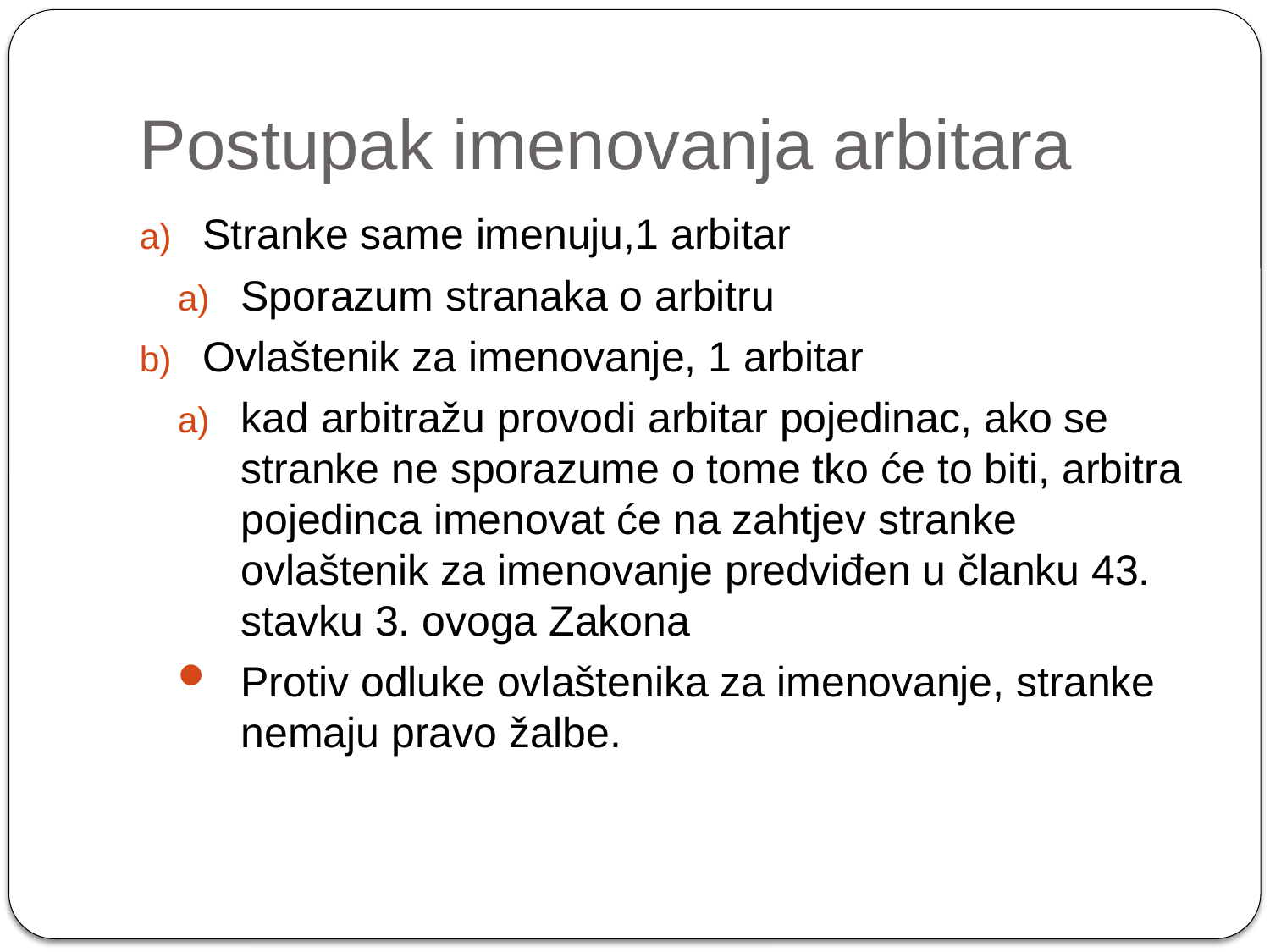

# Postupak imenovanja arbitara
Stranke same imenuju,1 arbitar
Sporazum stranaka o arbitru
Ovlaštenik za imenovanje, 1 arbitar
kad arbitražu provodi arbitar pojedinac, ako se stranke ne sporazume o tome tko će to biti, arbitra pojedinca imenovat će na zahtjev stranke ovlaštenik za imenovanje predviđen u članku 43. stavku 3. ovoga Zakona
Protiv odluke ovlaštenika za imenovanje, stranke nemaju pravo žalbe.